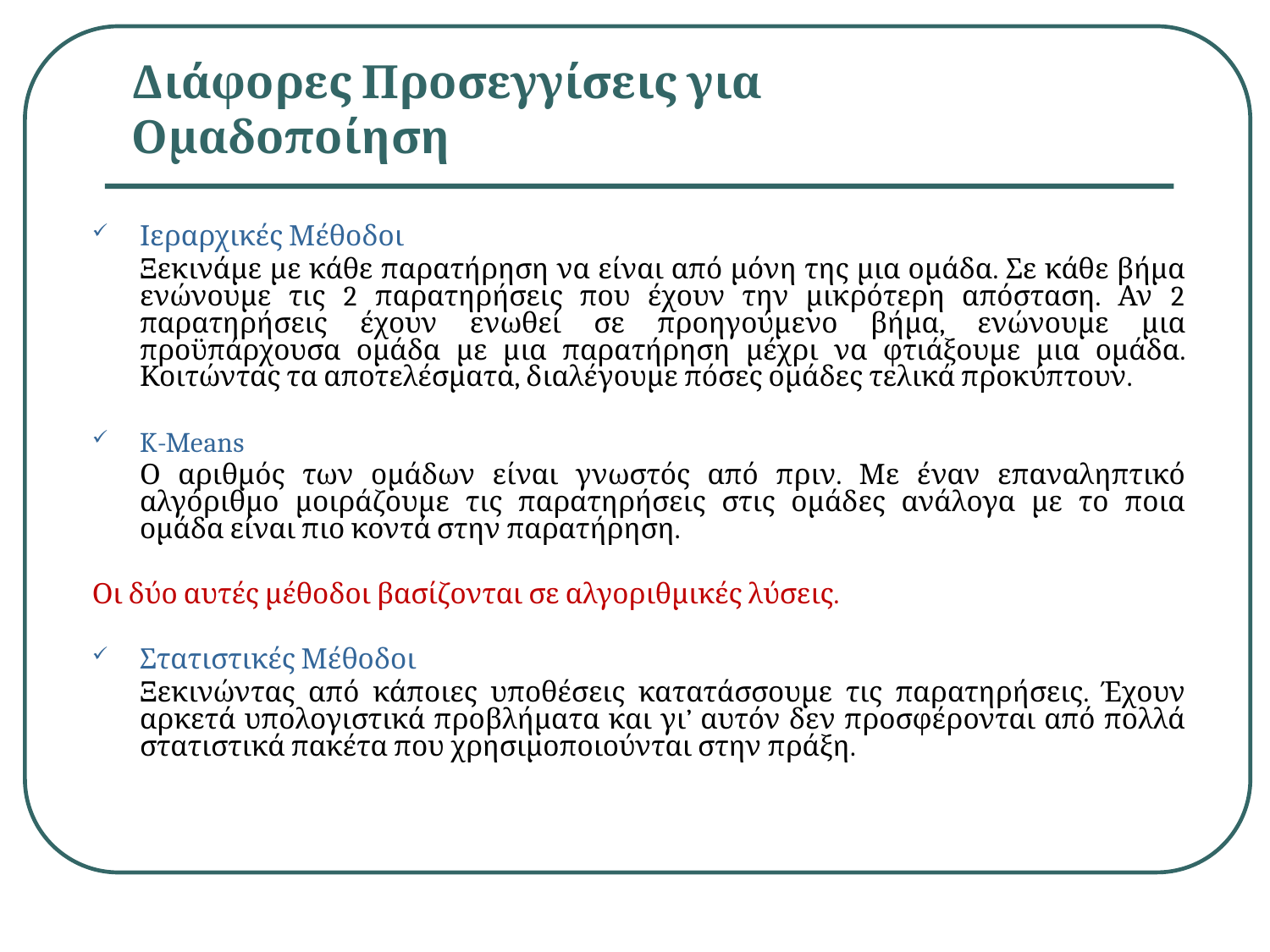

# Διάφορες Προσεγγίσεις για Ομαδοποίηση
Ιεραρχικές Μέθοδοι
	Ξεκινάμε με κάθε παρατήρηση να είναι από μόνη της μια ομάδα. Σε κάθε βήμα ενώνουμε τις 2 παρατηρήσεις που έχουν την μικρότερη απόσταση. Αν 2 παρατηρήσεις έχουν ενωθεί σε προηγούμενο βήμα, ενώνουμε μια προϋπάρχουσα ομάδα με μια παρατήρηση μέχρι να φτιάξουμε μια ομάδα. Κοιτώντας τα αποτελέσματα, διαλέγουμε πόσες ομάδες τελικά προκύπτουν.

K-Means
	Ο αριθμός των ομάδων είναι γνωστός από πριν. Με έναν επαναληπτικό αλγόριθμο μοιράζουμε τις παρατηρήσεις στις ομάδες ανάλογα με το ποια ομάδα είναι πιο κοντά στην παρατήρηση.

Οι δύο αυτές μέθοδοι βασίζονται σε αλγοριθμικές λύσεις.

Στατιστικές Μέθοδοι
	Ξεκινώντας από κάποιες υποθέσεις κατατάσσουμε τις παρατηρήσεις. Έχουν αρκετά υπολογιστικά προβλήματα και γι’ αυτόν δεν προσφέρονται από πολλά στατιστικά πακέτα που χρησιμοποιούνται στην πράξη.